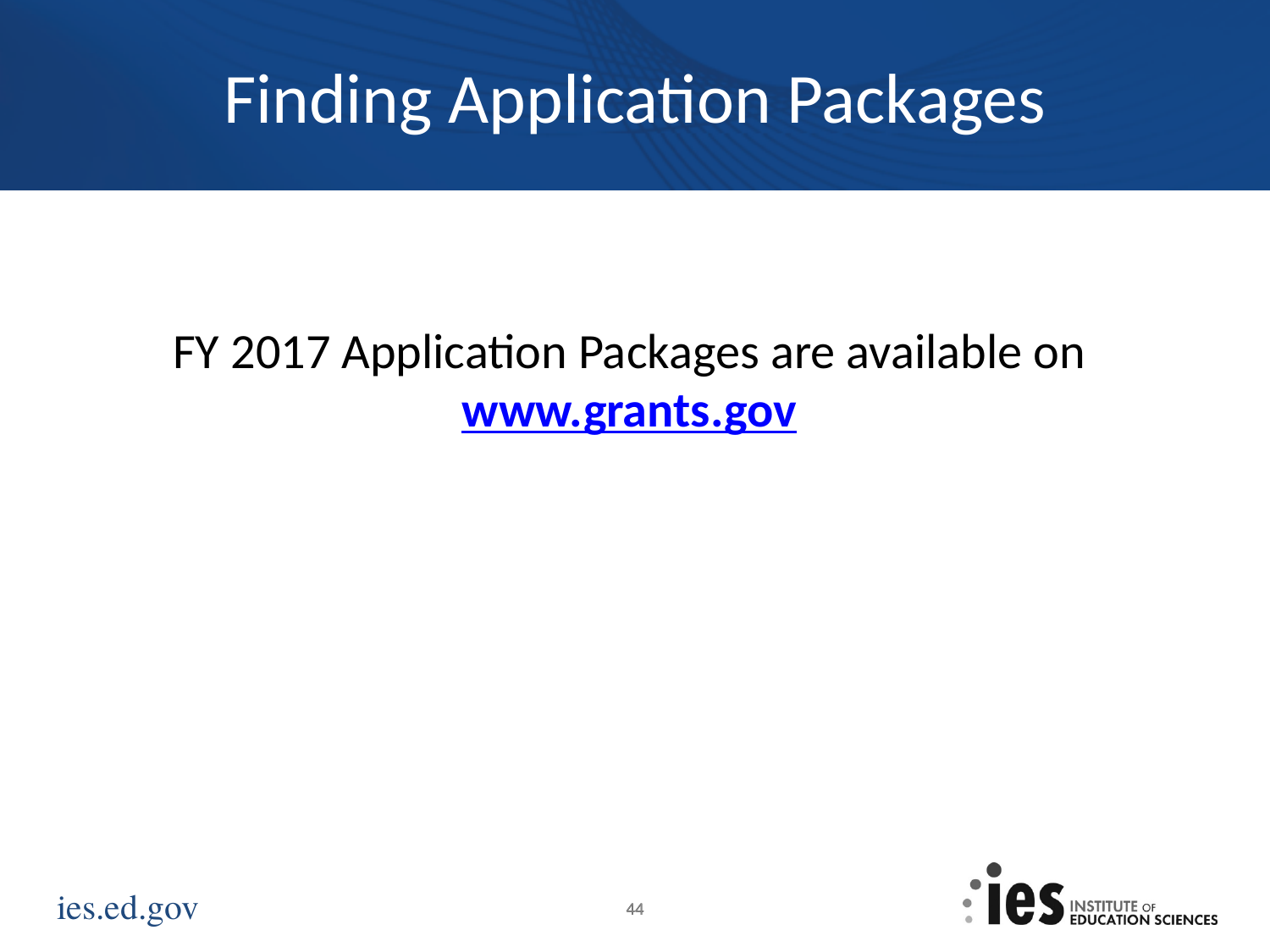

# Finding Application Packages

FY 2017 Application Packages are available on www.grants.gov

44